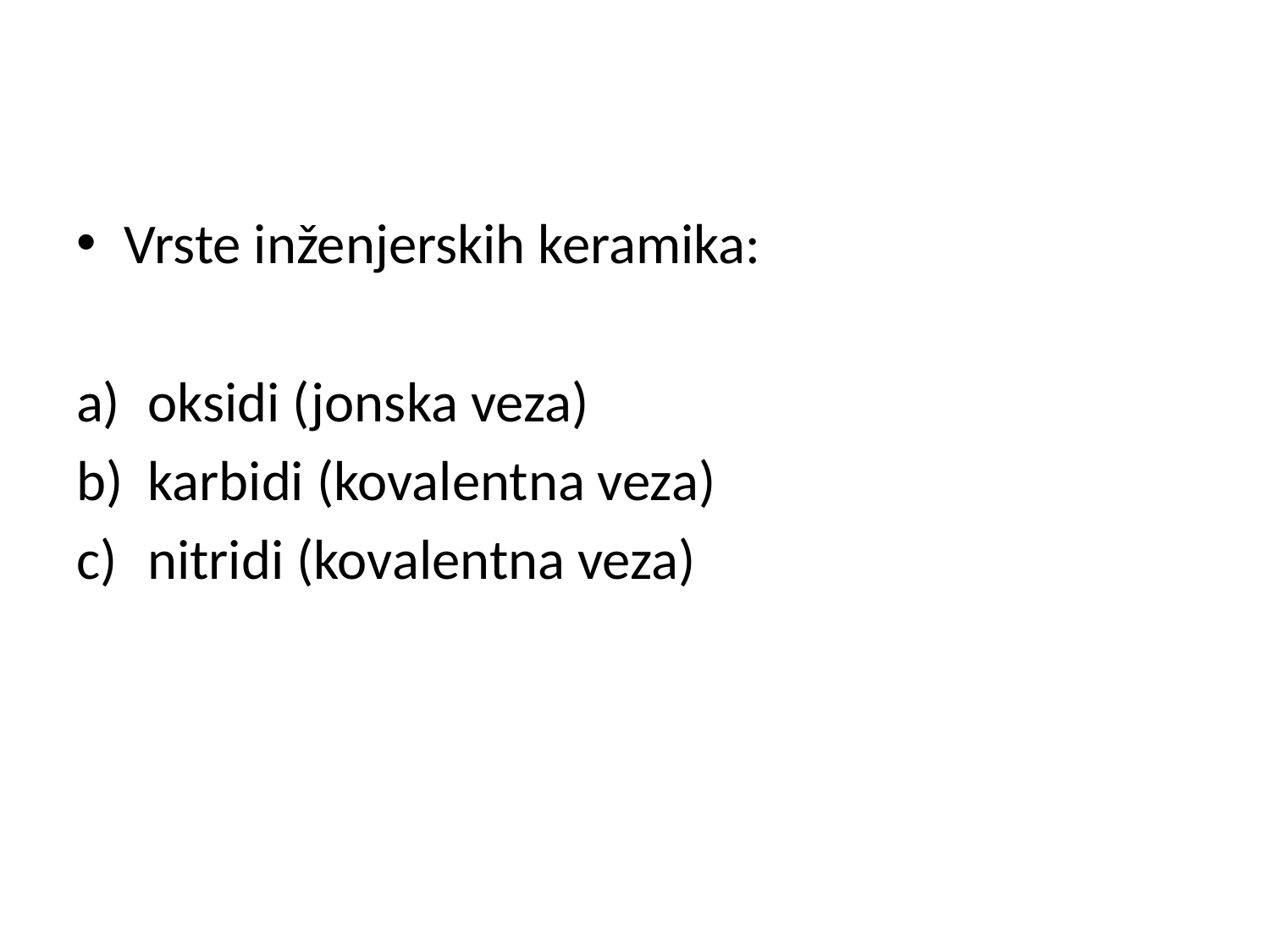

Vrste inženjerskih keramika:

oksidi (jonska veza)
karbidi (kovalentna veza)
nitridi (kovalentna veza)